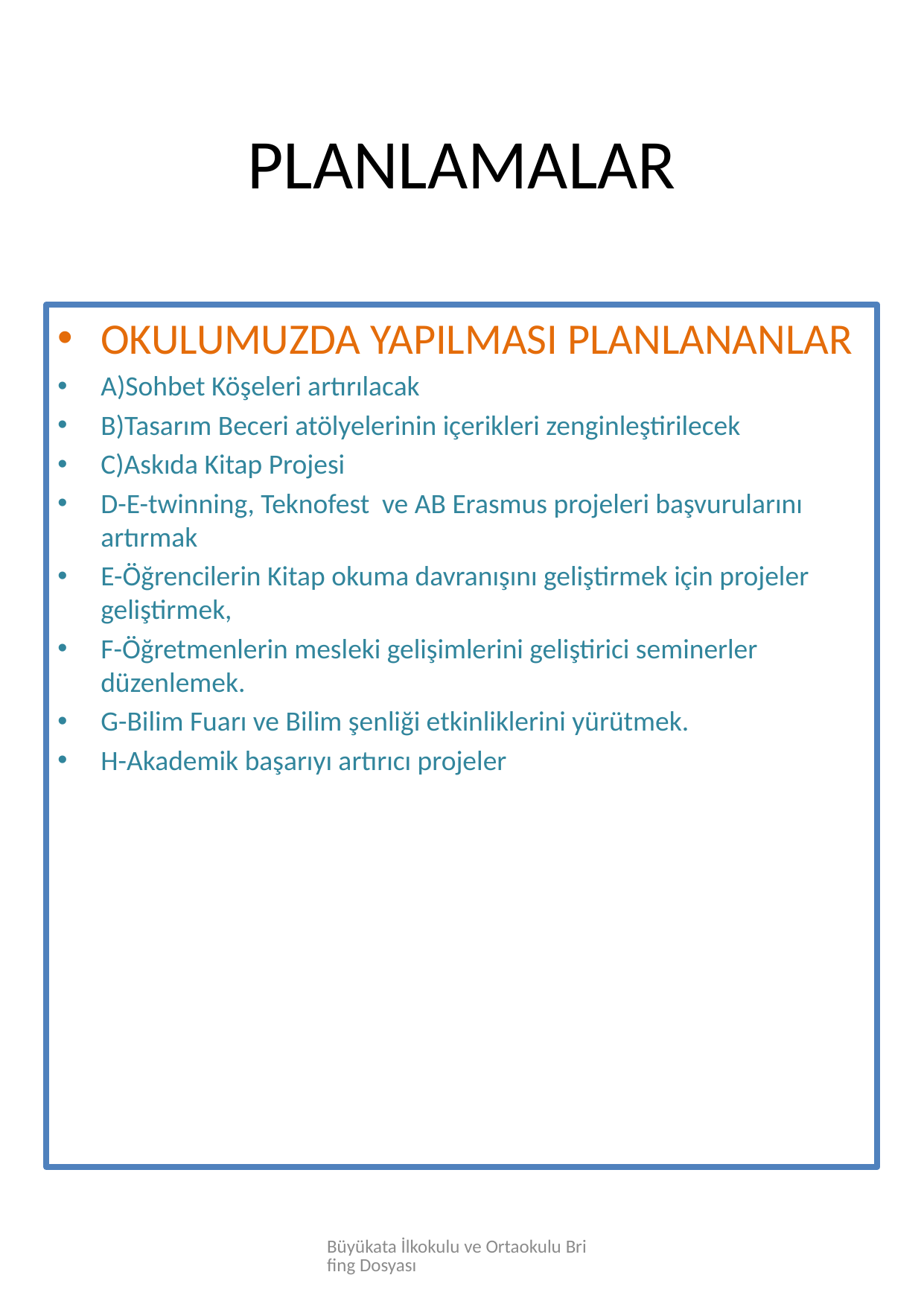

# PLANLAMALAR
OKULUMUZDA YAPILMASI PLANLANANLAR
A)Sohbet Köşeleri artırılacak
B)Tasarım Beceri atölyelerinin içerikleri zenginleştirilecek
C)Askıda Kitap Projesi
D-E-twinning, Teknofest  ve AB Erasmus projeleri başvurularını artırmak
E-Öğrencilerin Kitap okuma davranışını geliştirmek için projeler geliştirmek,
F-Öğretmenlerin mesleki gelişimlerini geliştirici seminerler düzenlemek.
G-Bilim Fuarı ve Bilim şenliği etkinliklerini yürütmek.
H-Akademik başarıyı artırıcı projeler

Büyükata İlkokulu ve Ortaokulu Brifing Dosyası